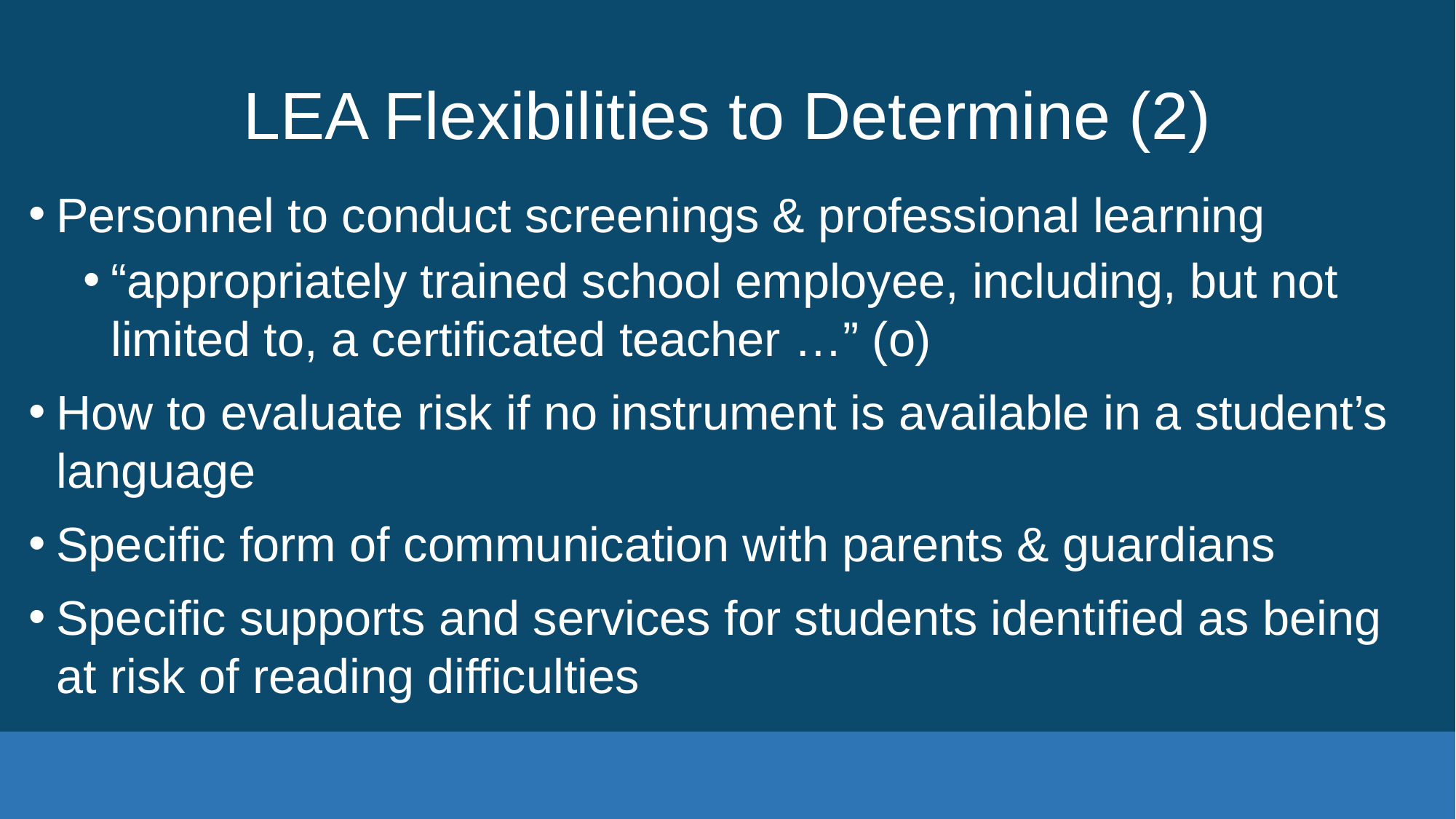

# LEA Flexibilities to Determine (2)
Personnel to conduct screenings & professional learning
“appropriately trained school employee, including, but not limited to, a certificated teacher …” (o)
How to evaluate risk if no instrument is available in a student’s language
Specific form of communication with parents & guardians
Specific supports and services for students identified as being at risk of reading difficulties